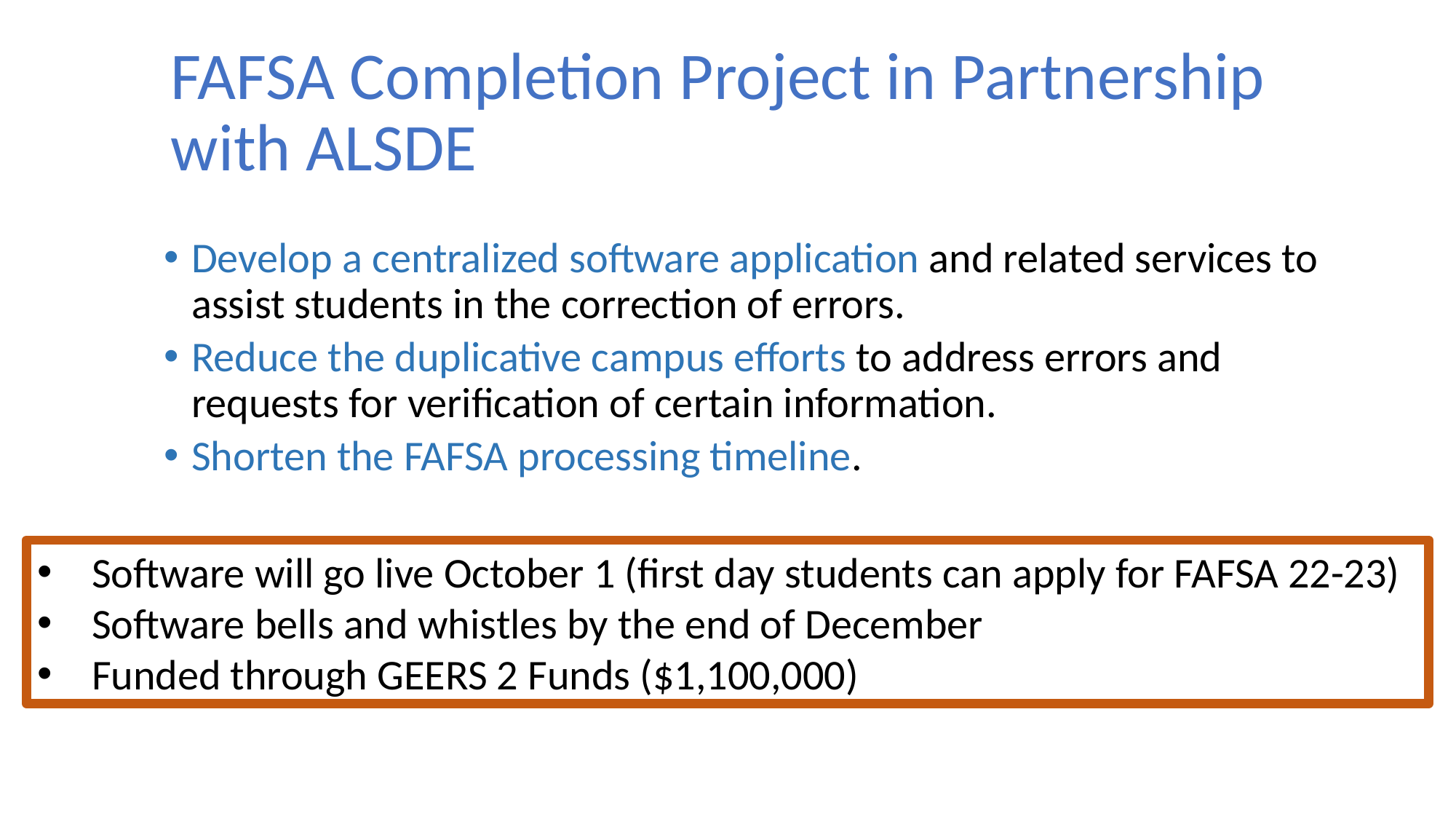

# FAFSA Completion Project in Partnership with ALSDE
Develop a centralized software application and related services to assist students in the correction of errors.
Reduce the duplicative campus efforts to address errors and requests for verification of certain information.
Shorten the FAFSA processing timeline.

Software will go live October 1 (first day students can apply for FAFSA 22-23)
Software bells and whistles by the end of December
Funded through GEERS 2 Funds ($1,100,000)